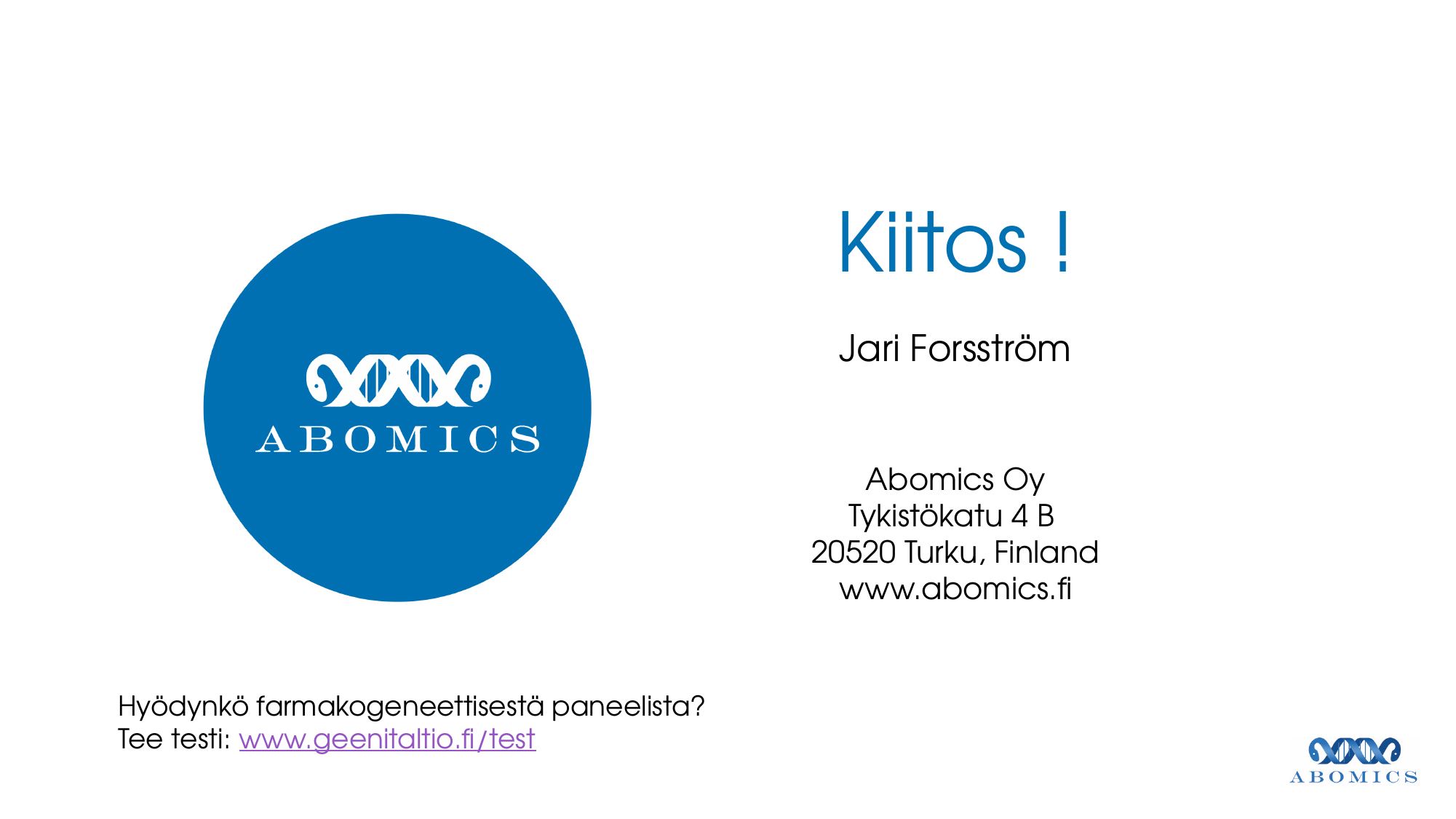

# Kiitos !
Jari Forsström
Hyödynkö farmakogeneettisestä paneelista?
Tee testi: www.geenitaltio.fi/test